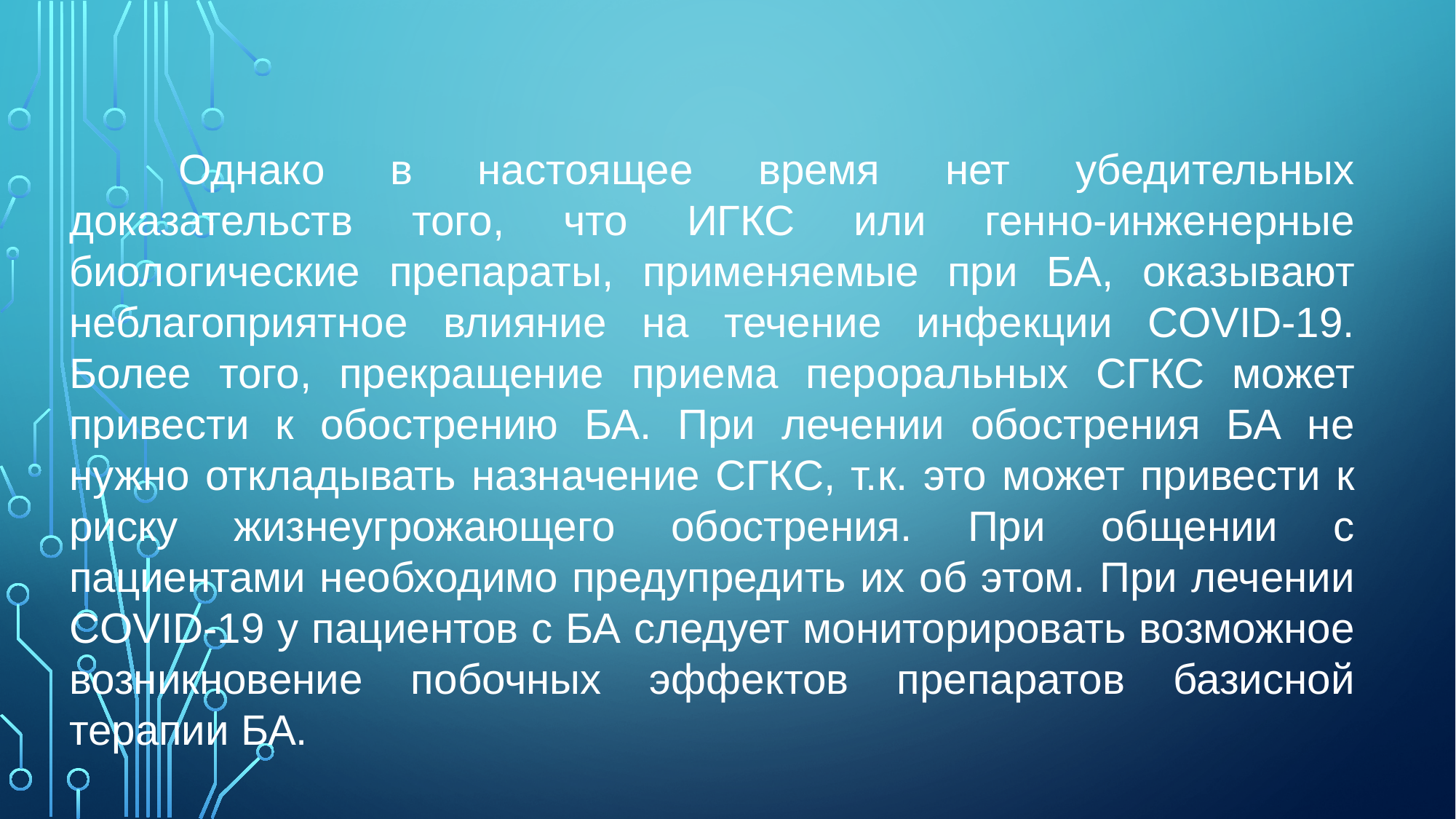

Однако в настоящее время нет убедительных доказательств того, что ИГКС или генно-инженерные биологические препараты, применяемые при БА, оказывают неблагоприятное влияние на течение инфекции COVID-19. Более того, прекращение приема пероральных СГКС может привести к обострению БА. При лечении обострения БА не нужно откладывать назначение СГКС, т.к. это может привести к риску жизнеугрожающего обострения. При общении с пациентами необходимо предупредить их об этом. При лечении COVID-19 у пациентов с БА следует мониторировать возможное возникновение побочных эффектов препаратов базисной терапии БА.